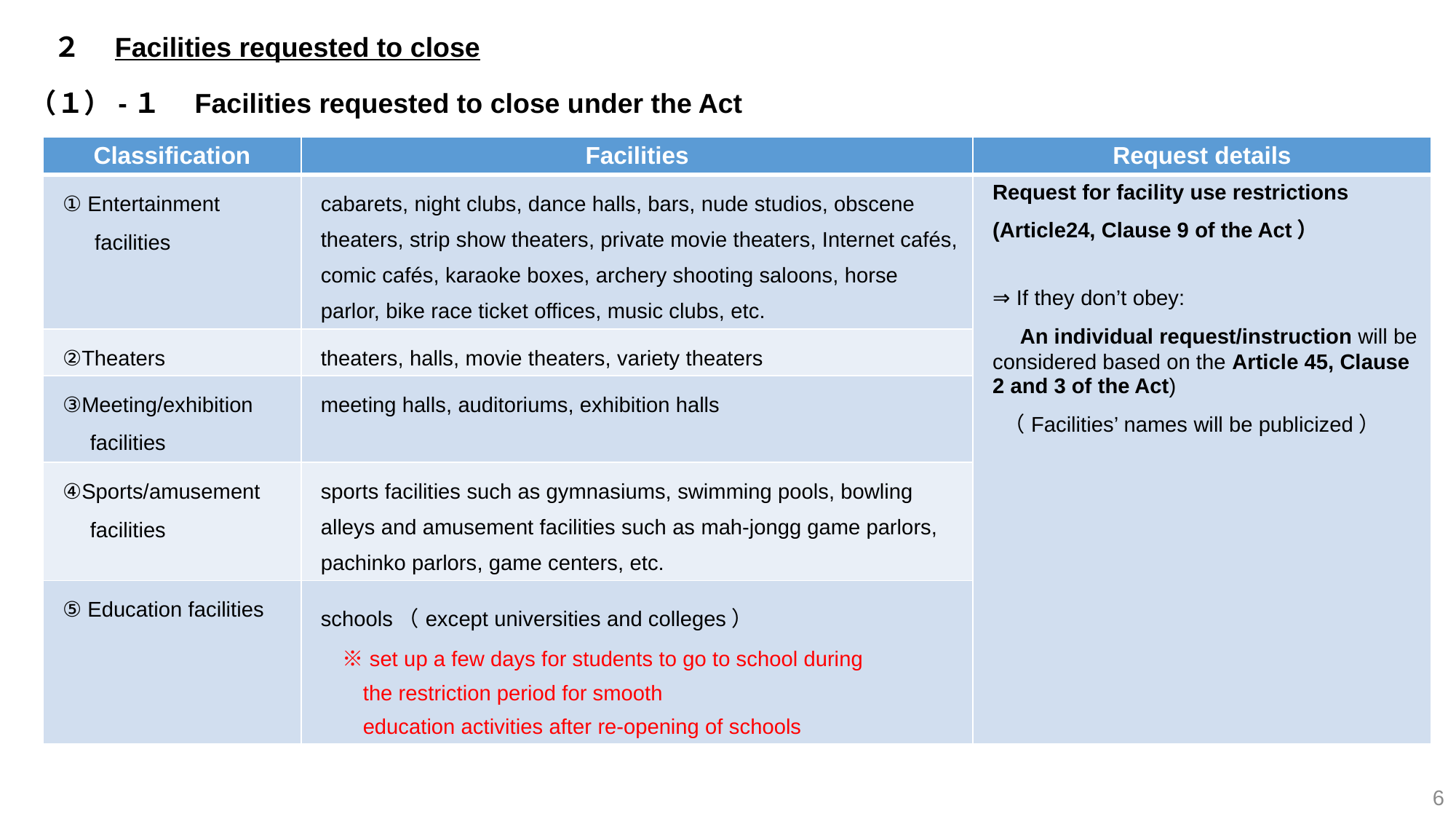

２　Facilities requested to close
（１）-１　Facilities requested to close under the Act
| Classification | Facilities | Request details |
| --- | --- | --- |
| ① Entertainment 　 facilities | cabarets, night clubs, dance halls, bars, nude studios, obscene theaters, strip show theaters, private movie theaters, Internet cafés, comic cafés, karaoke boxes, archery shooting saloons, horse parlor, bike race ticket offices, music clubs, etc. | Request for facility use restrictions (Article24, Clause 9 of the Act） ⇒ If they don’t obey: 　An individual request/instruction will be considered based on the Article 45, Clause 2 and 3 of the Act) （Facilities’ names will be publicized） |
| ②Theaters | theaters, halls, movie theaters, variety theaters |  |
| ③Meeting/exhibition 　facilities | meeting halls, auditoriums, exhibition halls |  |
| ④Sports/amusement 　facilities | sports facilities such as gymnasiums, swimming pools, bowling alleys and amusement facilities such as mah-jongg game parlors, pachinko parlors, game centers, etc. |  |
| ⑤ Education facilities | schools（except universities and colleges） 　※set up a few days for students to go to school during the restriction period for smooth education activities after re-opening of schools |  |
6